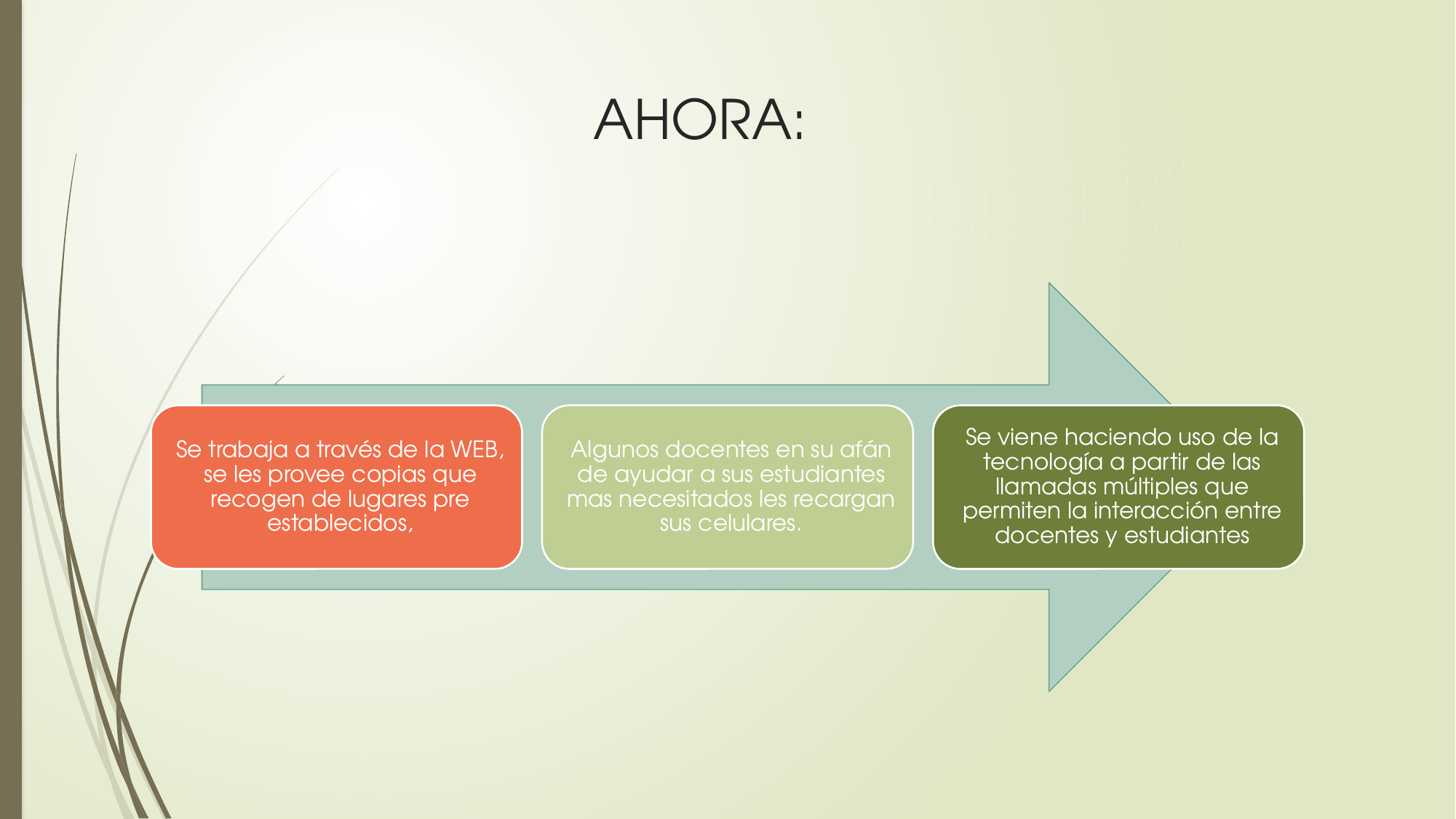

# AHORA:
Se trabaja a través de la WEB, se les provee copias que recogen de lugares pre establecidos,
Algunos docentes en su afán de ayudar a sus estudiantes mas necesitados les recargan sus celulares.
Se viene haciendo uso de la tecnología a partir de las llamadas múltiples que permiten la interacción entre docentes y estudiantes